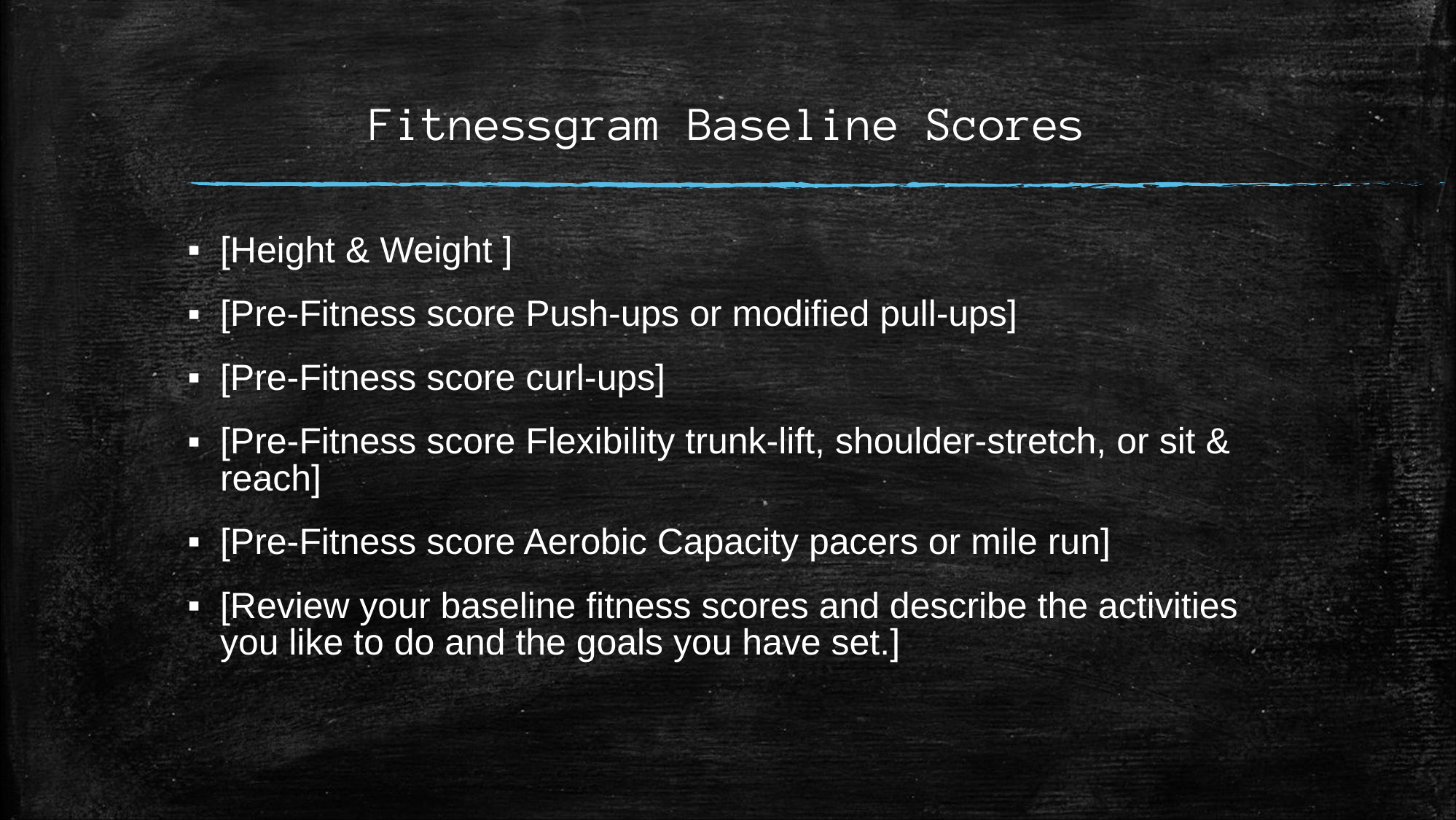

Fitnessgram Baseline Scores
[Height & Weight ]
[Pre-Fitness score Push-ups or modified pull-ups]
[Pre-Fitness score curl-ups]
[Pre-Fitness score Flexibility trunk-lift, shoulder-stretch, or sit & reach]
[Pre-Fitness score Aerobic Capacity pacers or mile run]
[Review your baseline fitness scores and describe the activities you like to do and the goals you have set.]